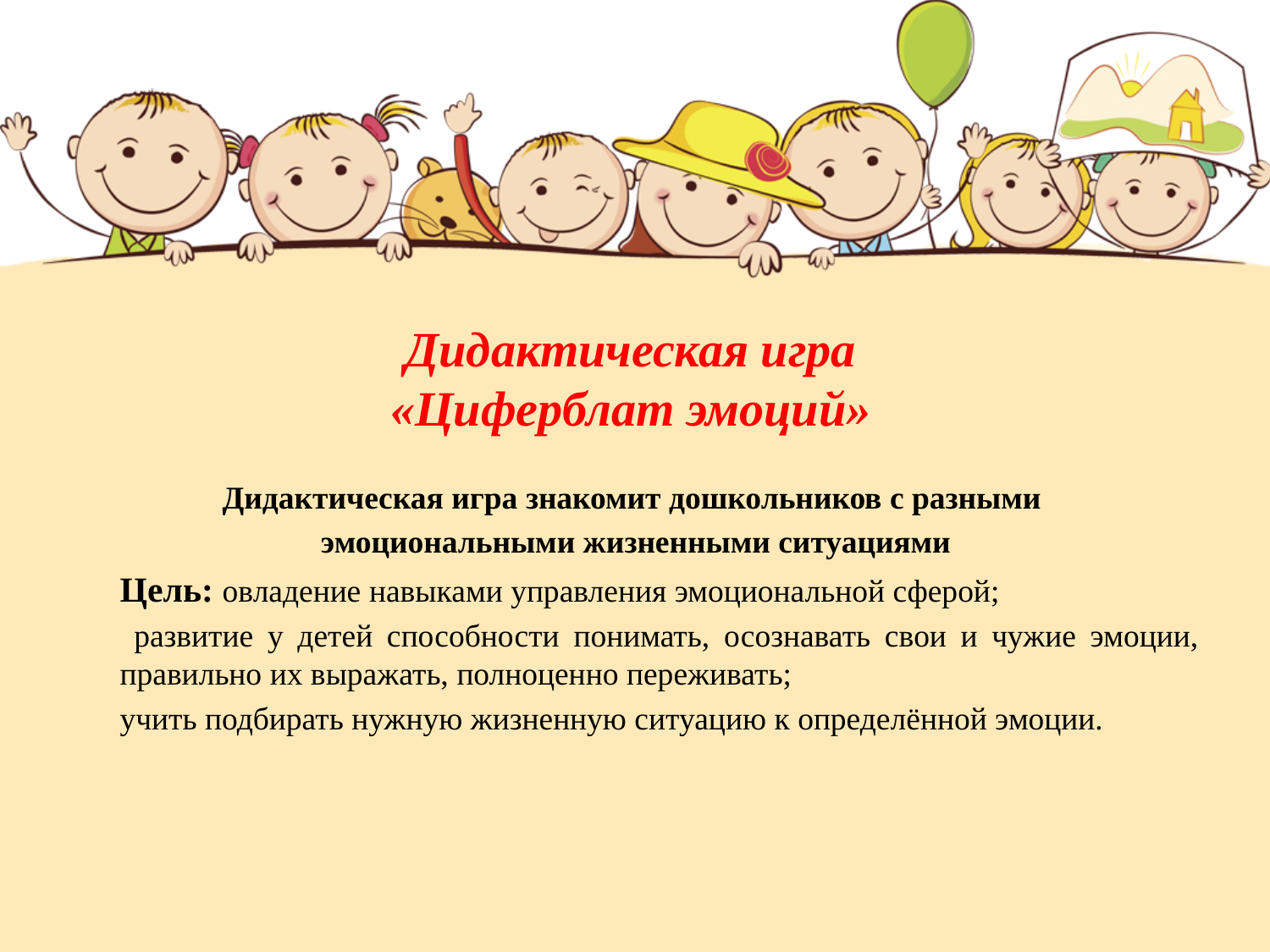

# Дидактическая игра «Циферблат эмоций»

Дидактическая игра знакомит дошкольников с разными
эмоциональными жизненными ситуациями
Цель: овладение навыками управления эмоциональной сферой;
 развитие у детей способности понимать, осознавать свои и чужие эмоции, правильно их выражать, полноценно переживать;
учить подбирать нужную жизненную ситуацию к определённой эмоции.